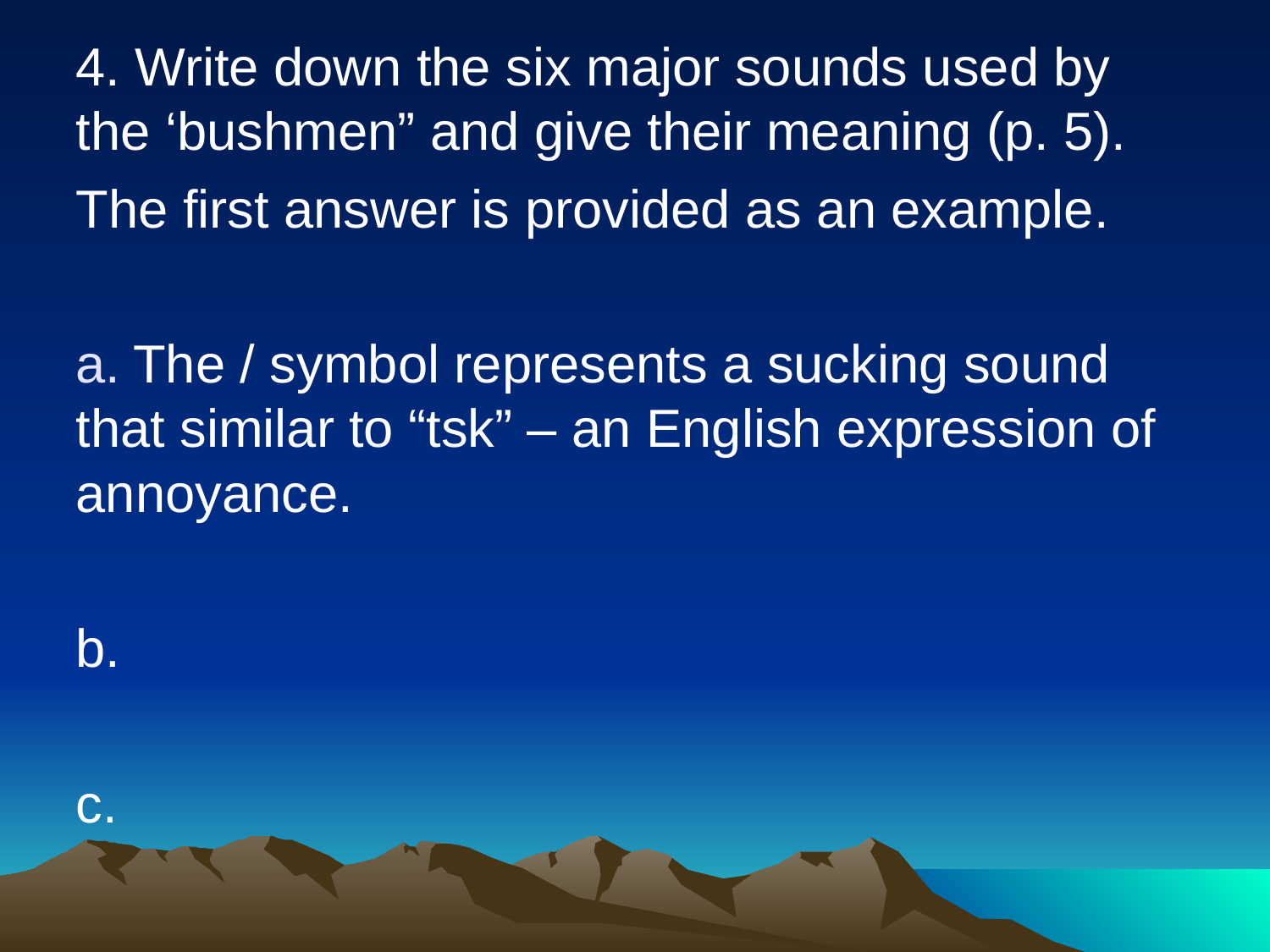

4. Write down the six major sounds used by the ‘bushmen” and give their meaning (p. 5).
The first answer is provided as an example.

 The / symbol represents a sucking sound that similar to “tsk” – an English expression of annoyance.

b.

c.